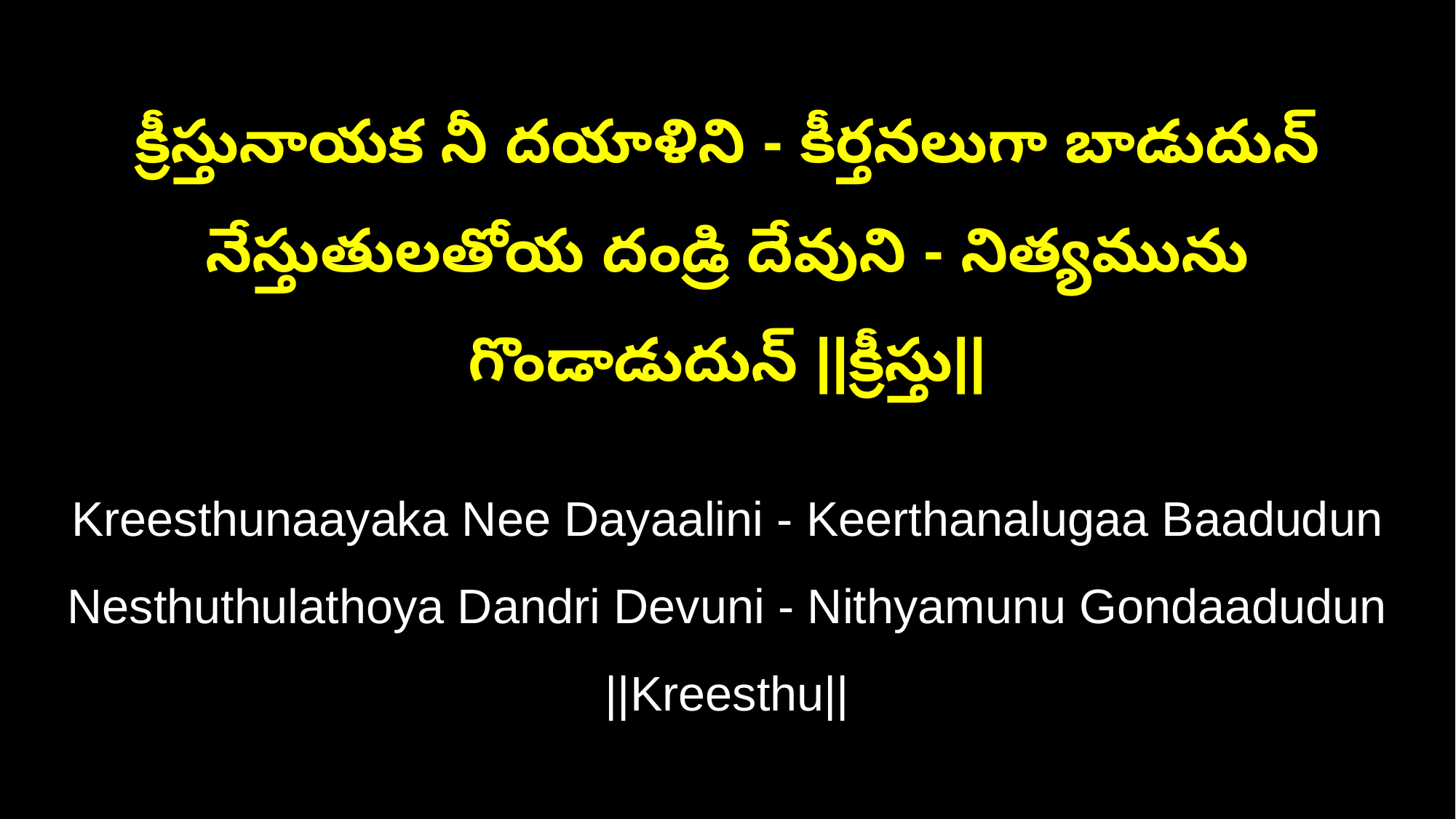

క్రీస్తునాయక నీ దయాళిని - కీర్తనలుగా బాడుదున్
నేస్తుతులతోయ దండ్రి దేవుని - నిత్యమును గొండాడుదున్ ||క్రీస్తు||
Kreesthunaayaka Nee Dayaalini - Keerthanalugaa Baadudun
Nesthuthulathoya Dandri Devuni - Nithyamunu Gondaadudun ||Kreesthu||